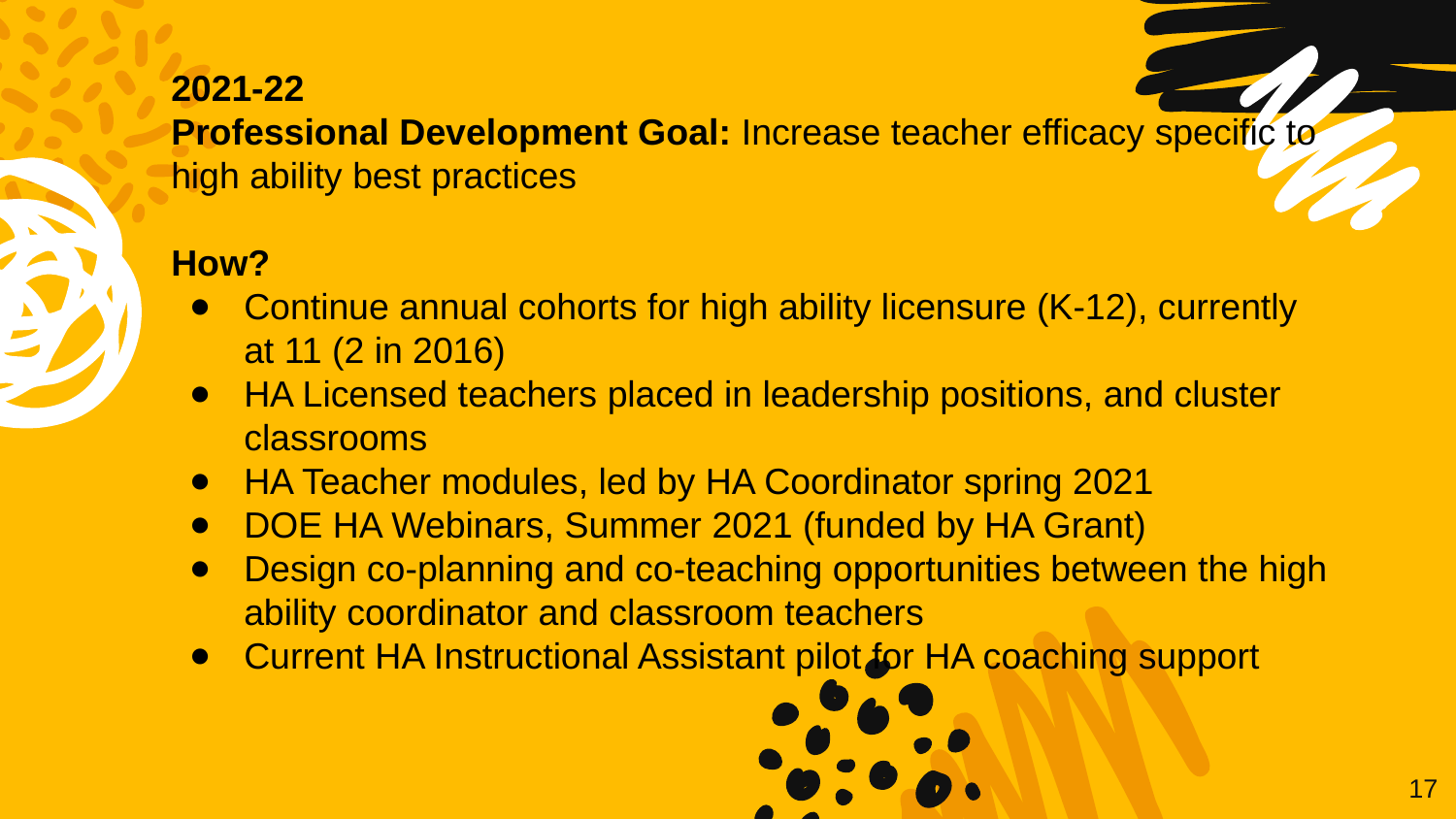

2021-22
Professional Development Goal: Increase teacher efficacy specific to high ability best practices

How?
Continue annual cohorts for high ability licensure (K-12), currently at 11 (2 in 2016)
HA Licensed teachers placed in leadership positions, and cluster classrooms
HA Teacher modules, led by HA Coordinator spring 2021
DOE HA Webinars, Summer 2021 (funded by HA Grant)
Design co-planning and co-teaching opportunities between the high ability coordinator and classroom teachers
Current HA Instructional Assistant pilot for HA coaching support
17